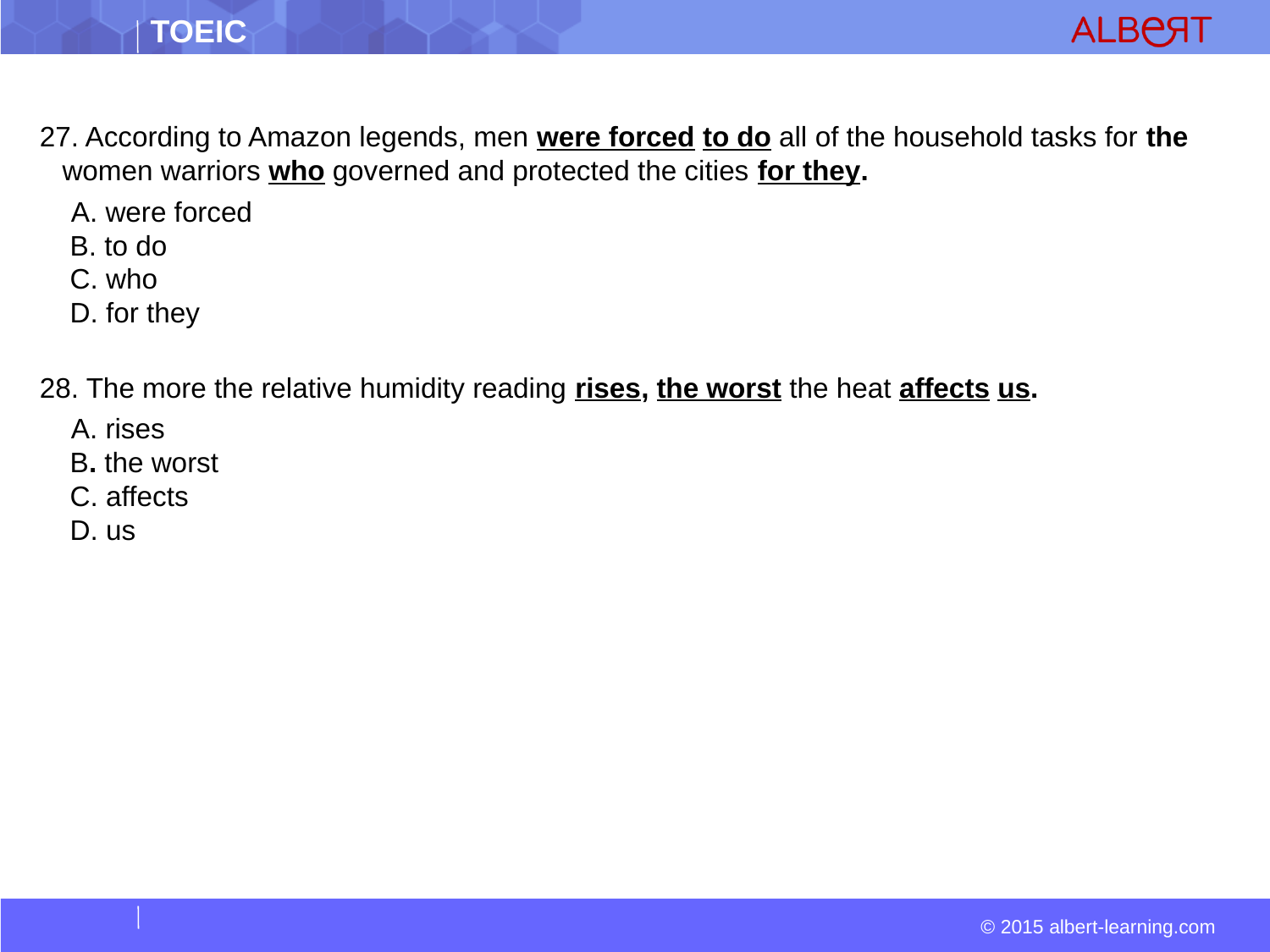

27. According to Amazon legends, men were forced to do all of the household tasks for the women warriors who governed and protected the cities for they.
    A. were forced  
 B. to do  
 C. who  
 D. for they
28. The more the relative humidity reading rises, the worst the heat affects us.
    A. rises  
 B. the worst  
 C. affects  
 D. us